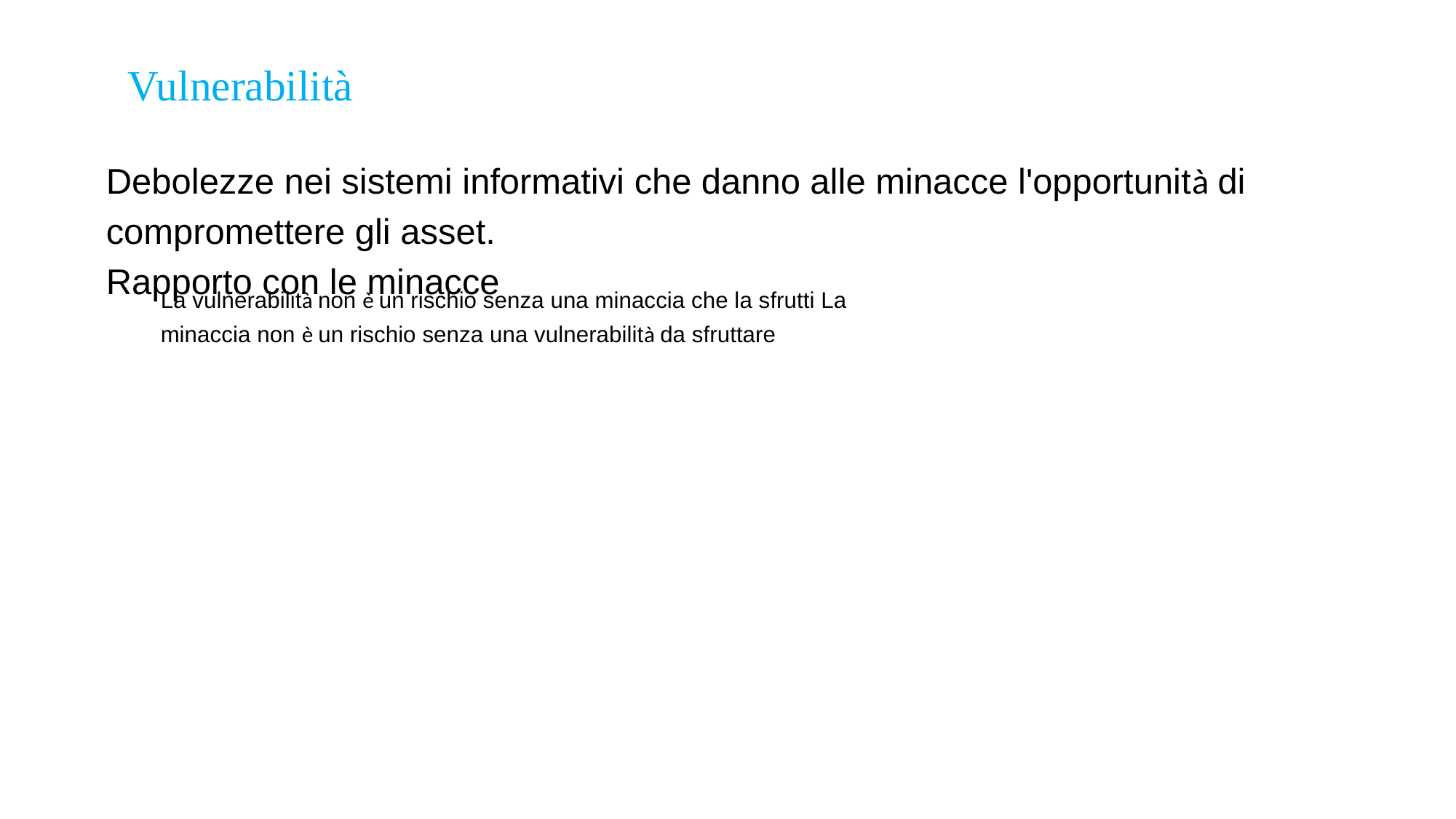

Vulnerabilità
Debolezze nei sistemi informativi che danno alle minacce l'opportunità di
compromettere gli asset.
Rapporto con le minacce
La vulnerabilità non è un rischio senza una minaccia che la sfrutti La
minaccia non è un rischio senza una vulnerabilità da sfruttare